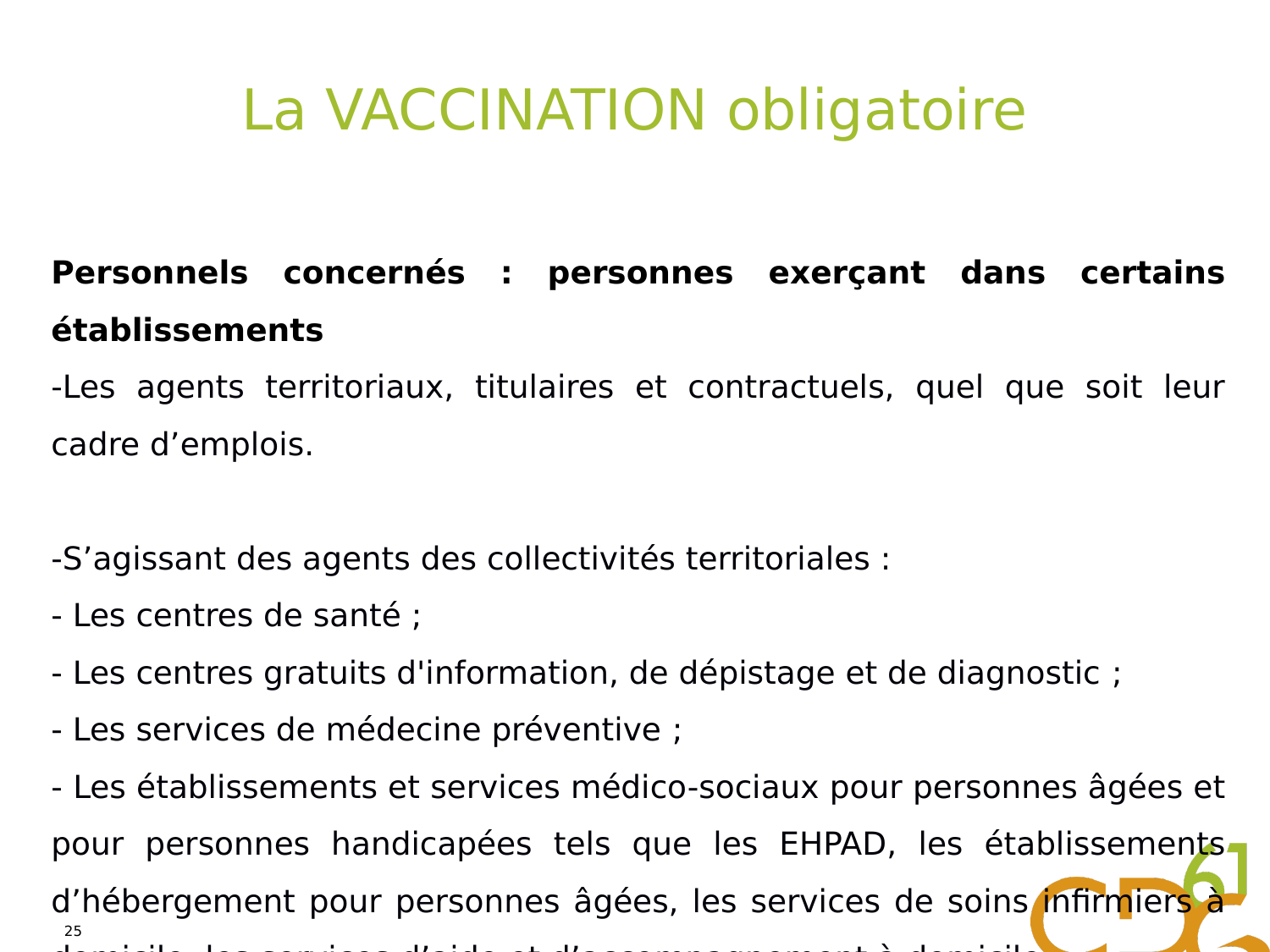

# La VACCINATION obligatoire

Personnels concernés : personnes exerçant dans certains établissements
-Les agents territoriaux, titulaires et contractuels, quel que soit leur cadre d’emplois.

-S’agissant des agents des collectivités territoriales :
- Les centres de santé ;
- Les centres gratuits d'information, de dépistage et de diagnostic ;
- Les services de médecine préventive ;
- Les établissements et services médico-sociaux pour personnes âgées et pour personnes handicapées tels que les EHPAD, les établissements d’hébergement pour personnes âgées, les services de soins infirmiers à domicile, les services d’aide et d’accompagnement à domicile.

25